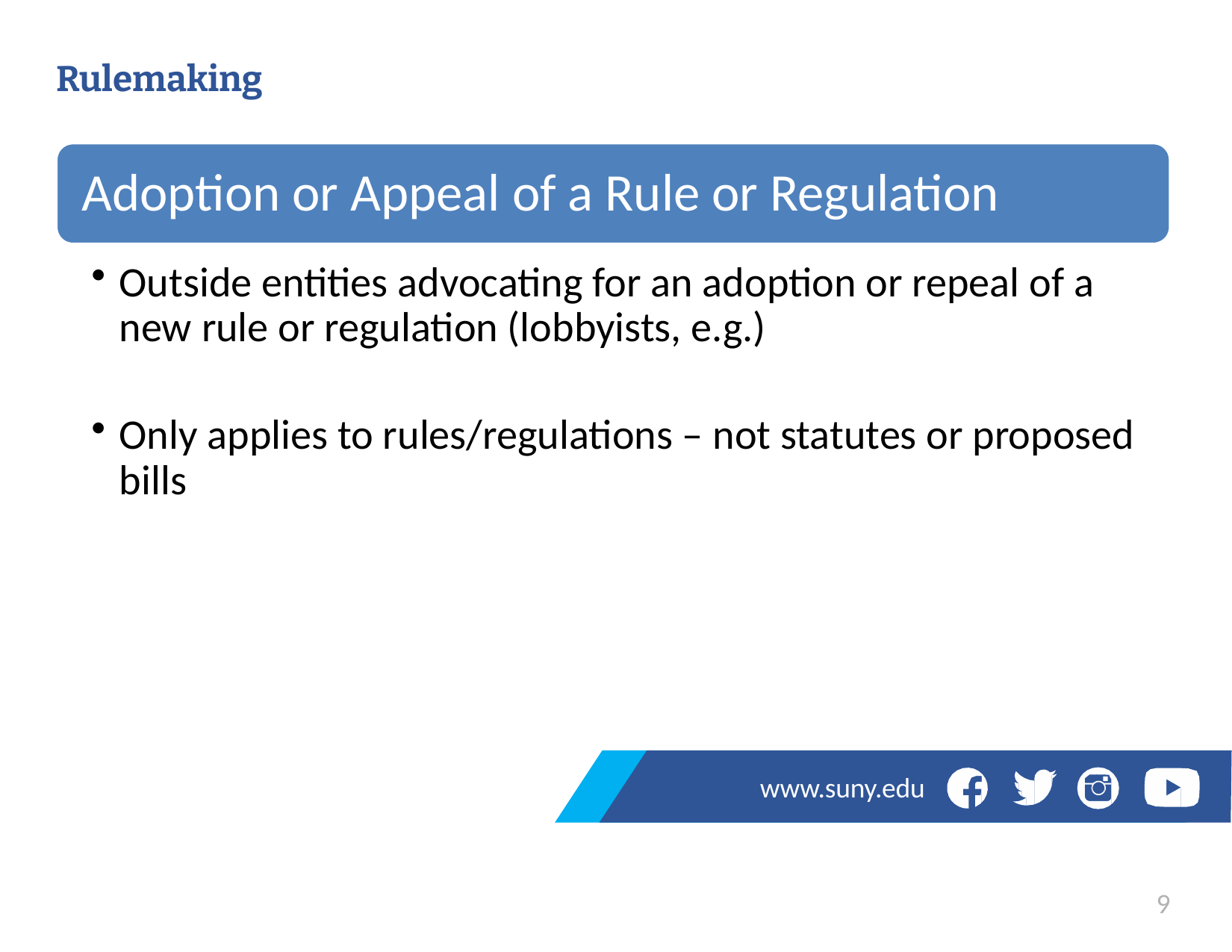

# Rulemaking
Adoption or Appeal of a Rule or Regulation
Outside entities advocating for an adoption or repeal of a new rule or regulation (lobbyists, e.g.)

Only applies to rules/regulations – not statutes or proposed bills

www.suny.edu
9